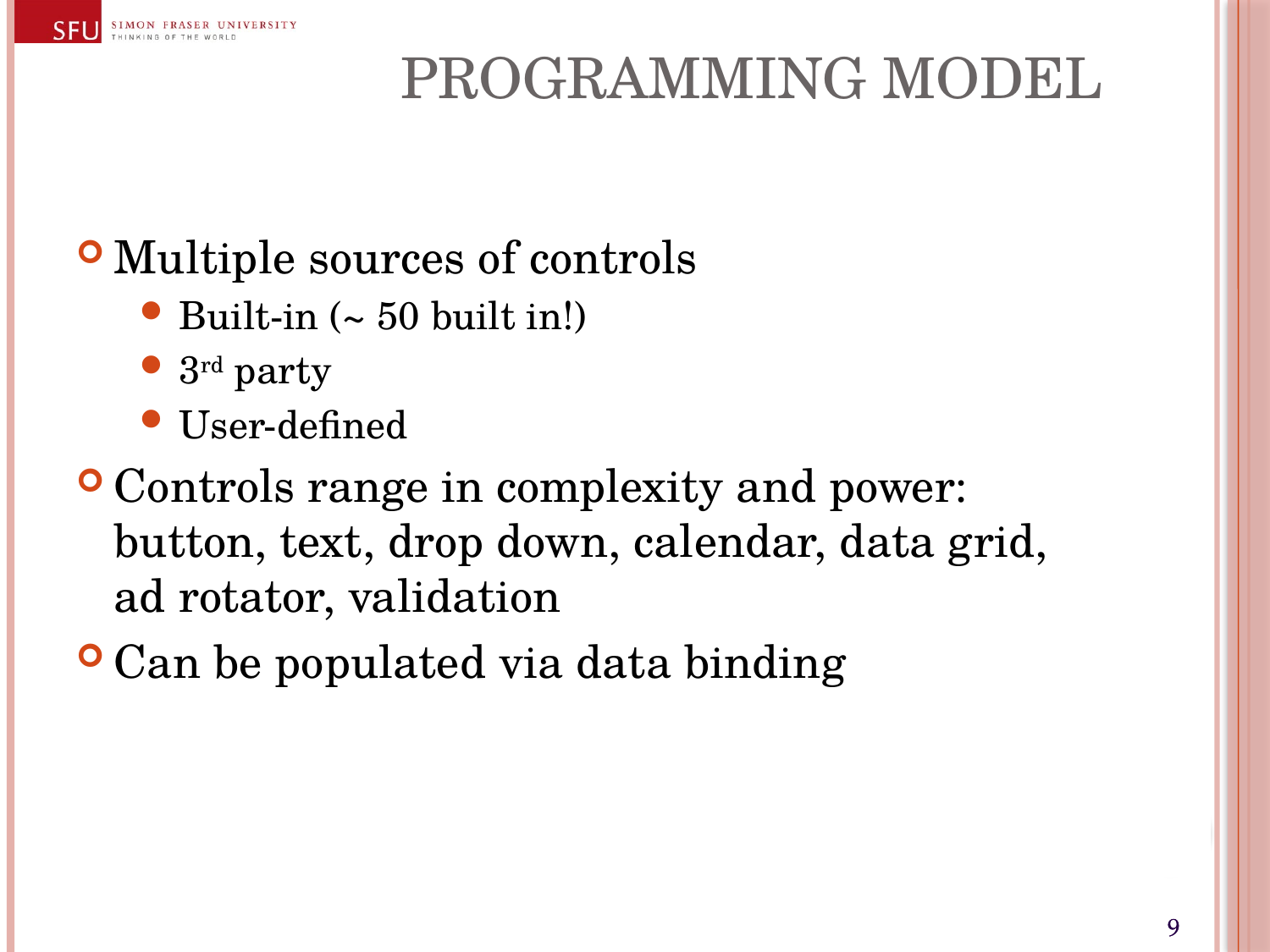

# Programming Model
Multiple sources of controls
Built-in (~ 50 built in!)
3rd party
User-defined
Controls range in complexity and power: button, text, drop down, calendar, data grid, ad rotator, validation
Can be populated via data binding